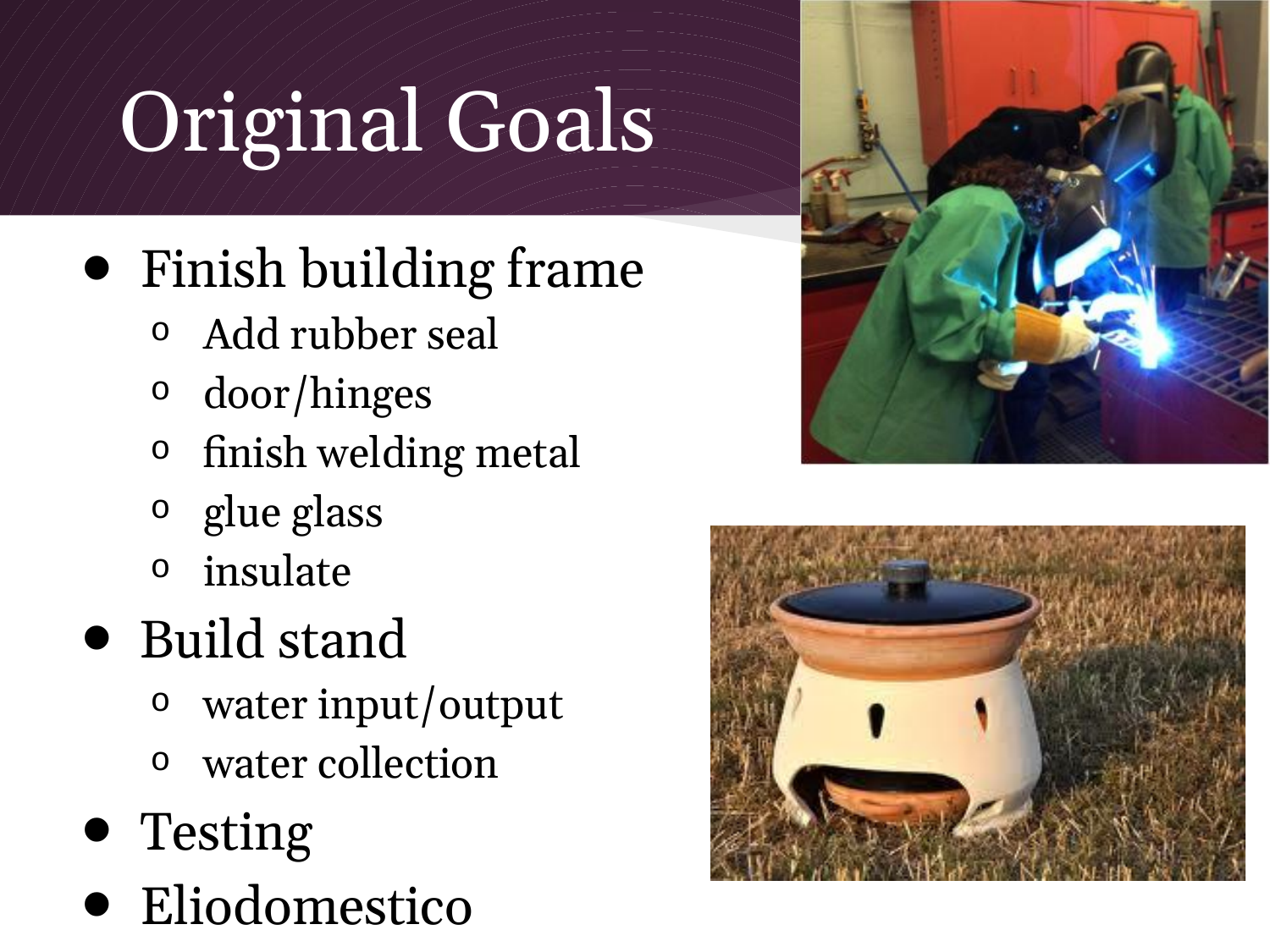

# Original Goals
Finish building frame
Add rubber seal
door/hinges
finish welding metal
glue glass
insulate
Build stand
water input/output
water collection
Testing
Eliodomestico